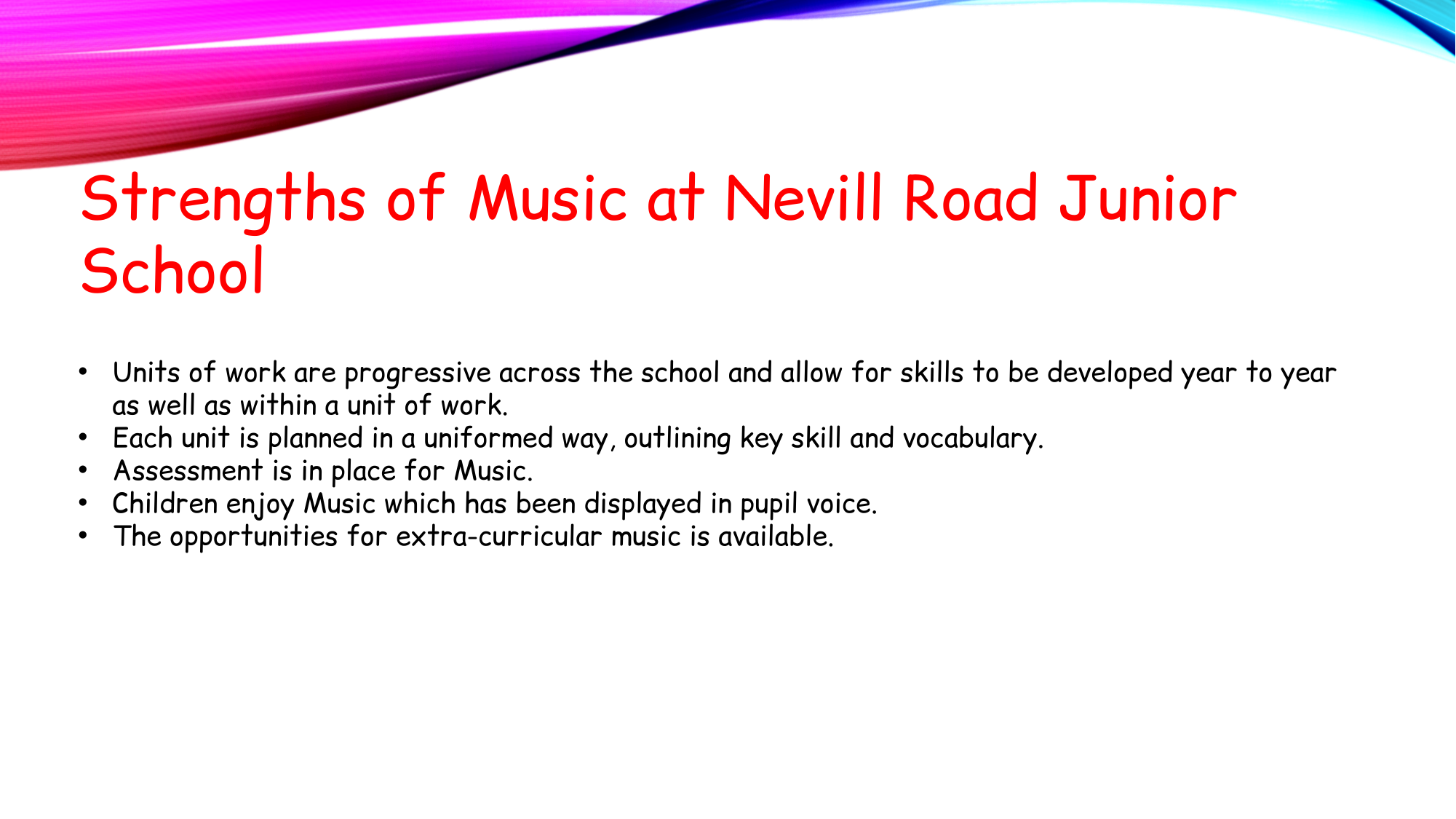

Strengths of Music at Nevill Road Junior School
Units of work are progressive across the school and allow for skills to be developed year to year as well as within a unit of work.
Each unit is planned in a uniformed way, outlining key skill and vocabulary.
Assessment is in place for Music.
Children enjoy Music which has been displayed in pupil voice.
The opportunities for extra-curricular music is available.